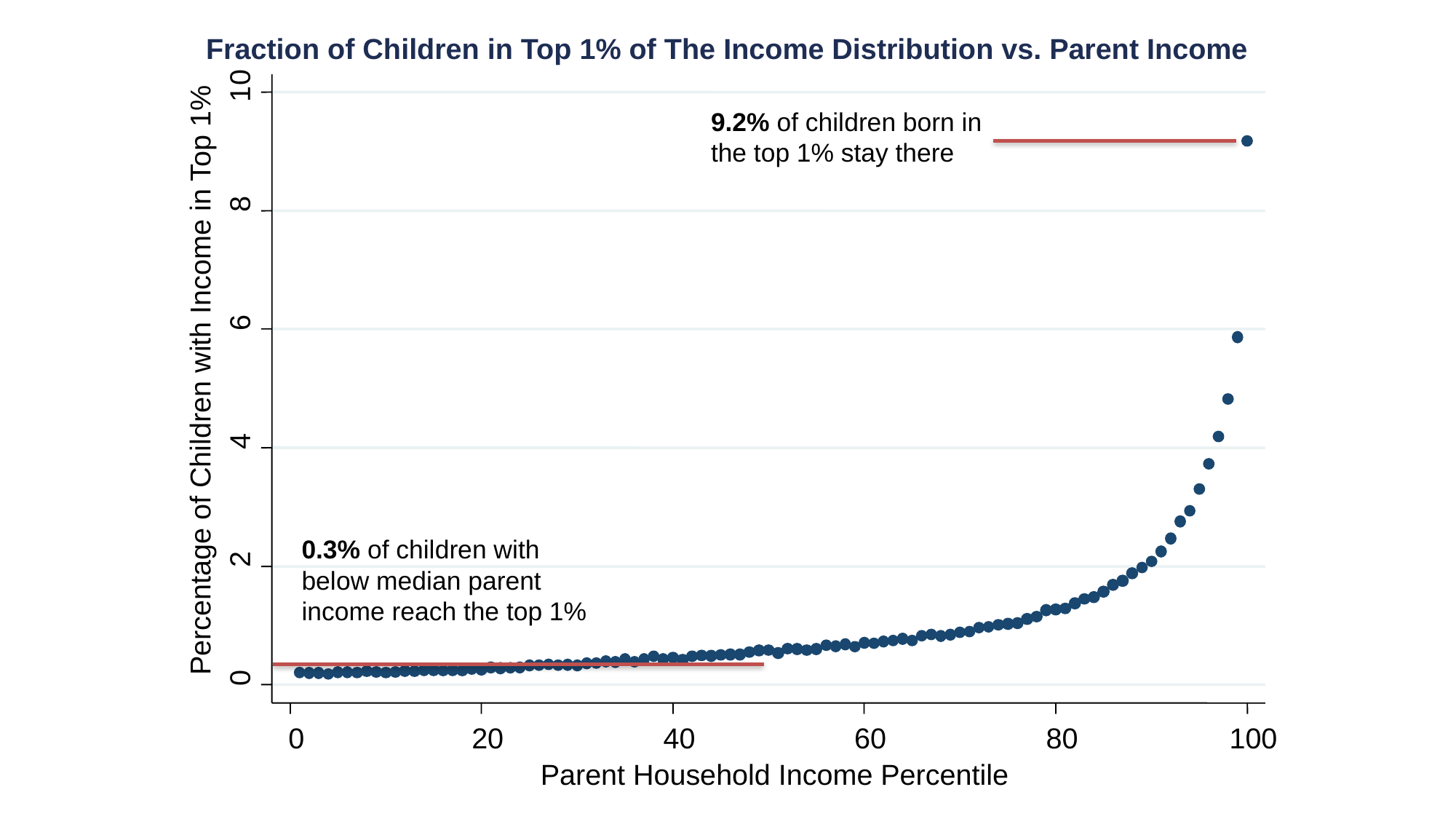

10

8

6

Percentage of Children with Income in Top 1%

4

2

0

0
20
40
60
80
100
Parent Household Income Percentile
Fraction of Children in Top 1% of The Income Distribution vs. Parent Income
9.2% of children born in the top 1% stay there
0.3% of children with below median parent income reach the top 1%